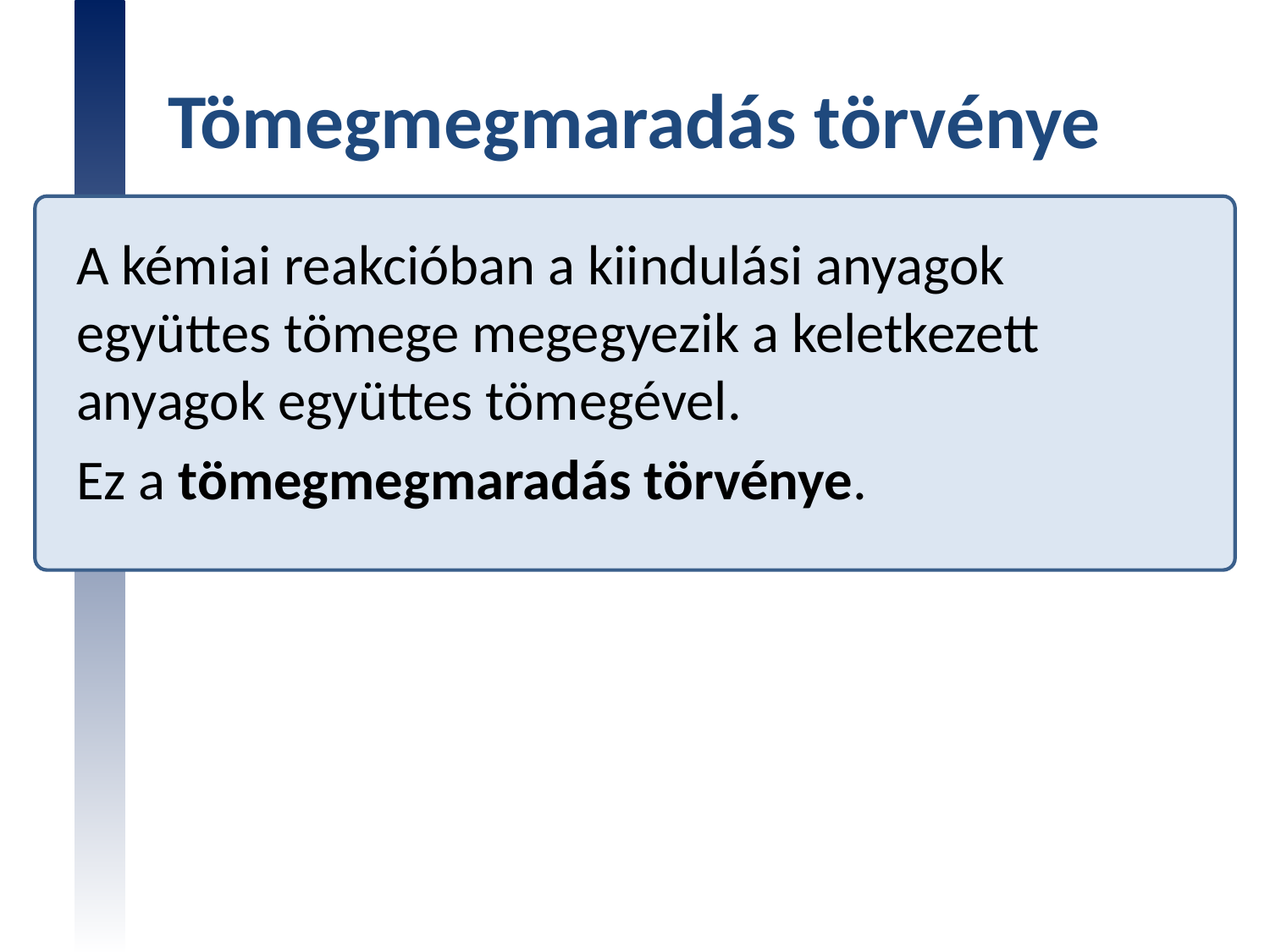

# Tömegmegmaradás törvénye

A kémiai reakcióban a kiindulási anyagok együttes tömege megegyezik a keletkezett anyagok együttes tömegével.
Ez a tömegmegmaradás törvénye.